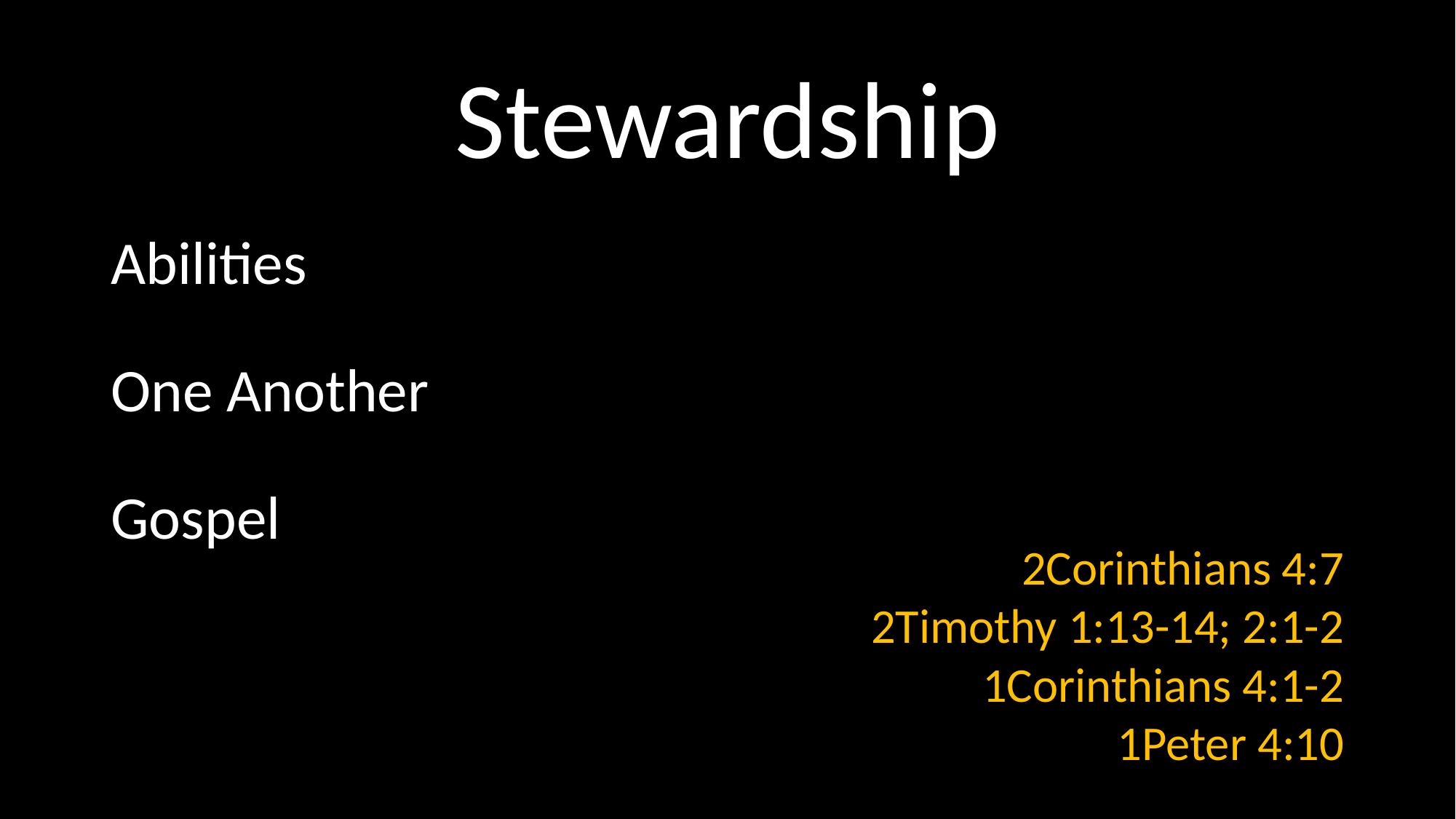

# Stewardship
Abilities
One Another
Gospel
2Corinthians 4:7
2Timothy 1:13-14; 2:1-2
1Corinthians 4:1-2
1Peter 4:10